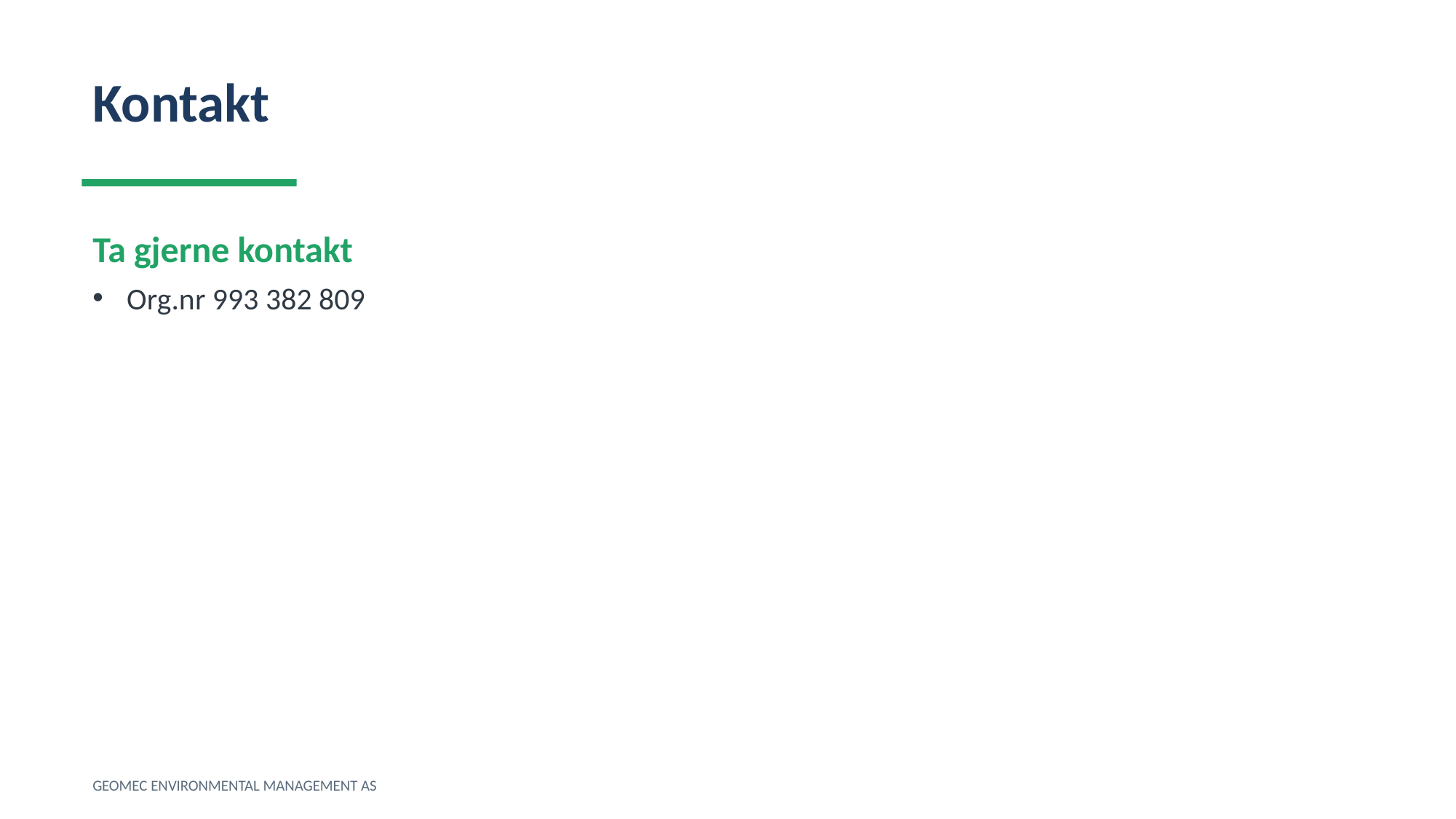

Kontakt

Ta gjerne kontakt
Org.nr 993 382 809
GEOMEC ENVIRONMENTAL MANAGEMENT AS